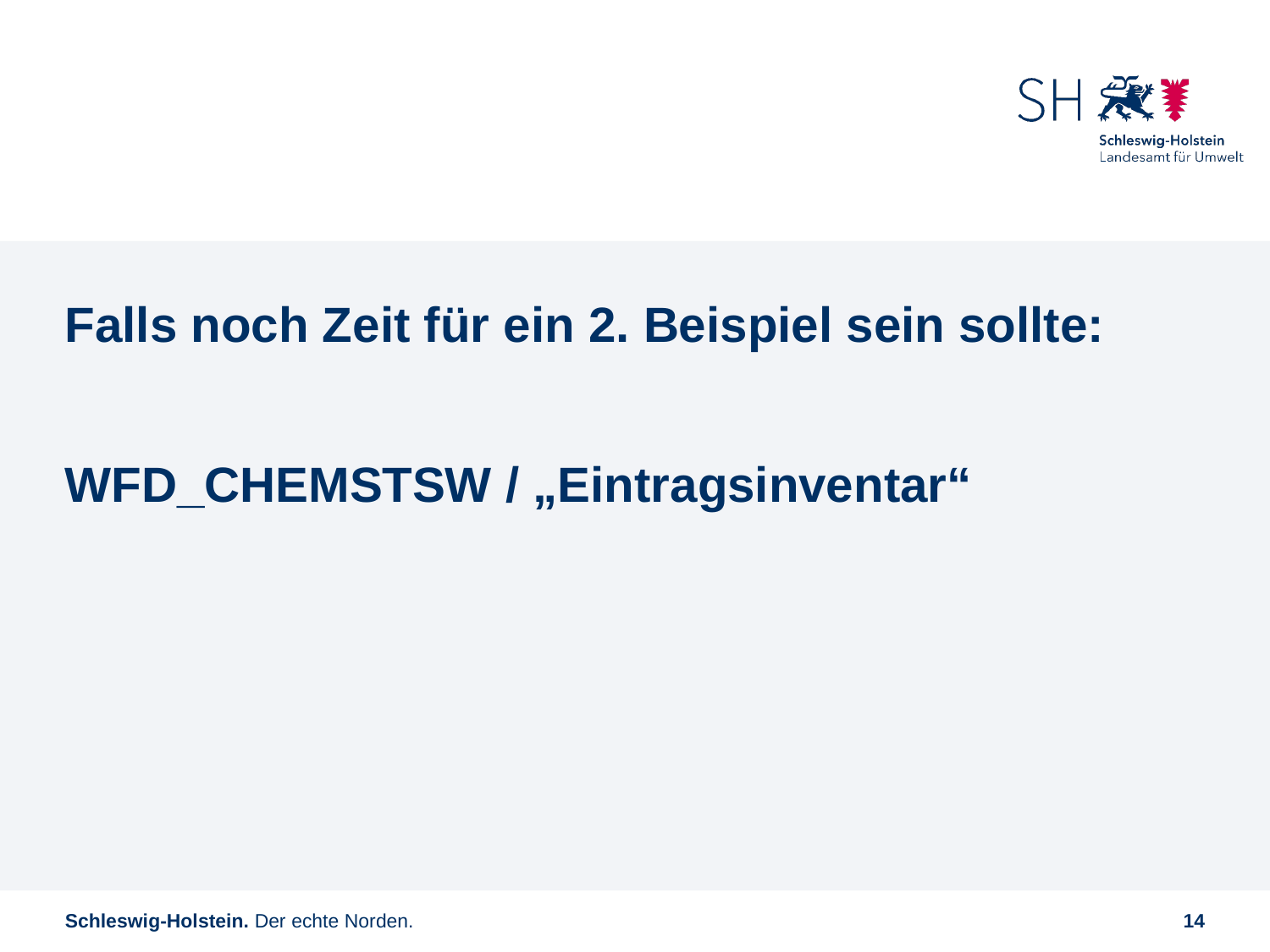

#
Falls noch Zeit für ein 2. Beispiel sein sollte:

WFD_CHEMSTSW / „Eintragsinventar“